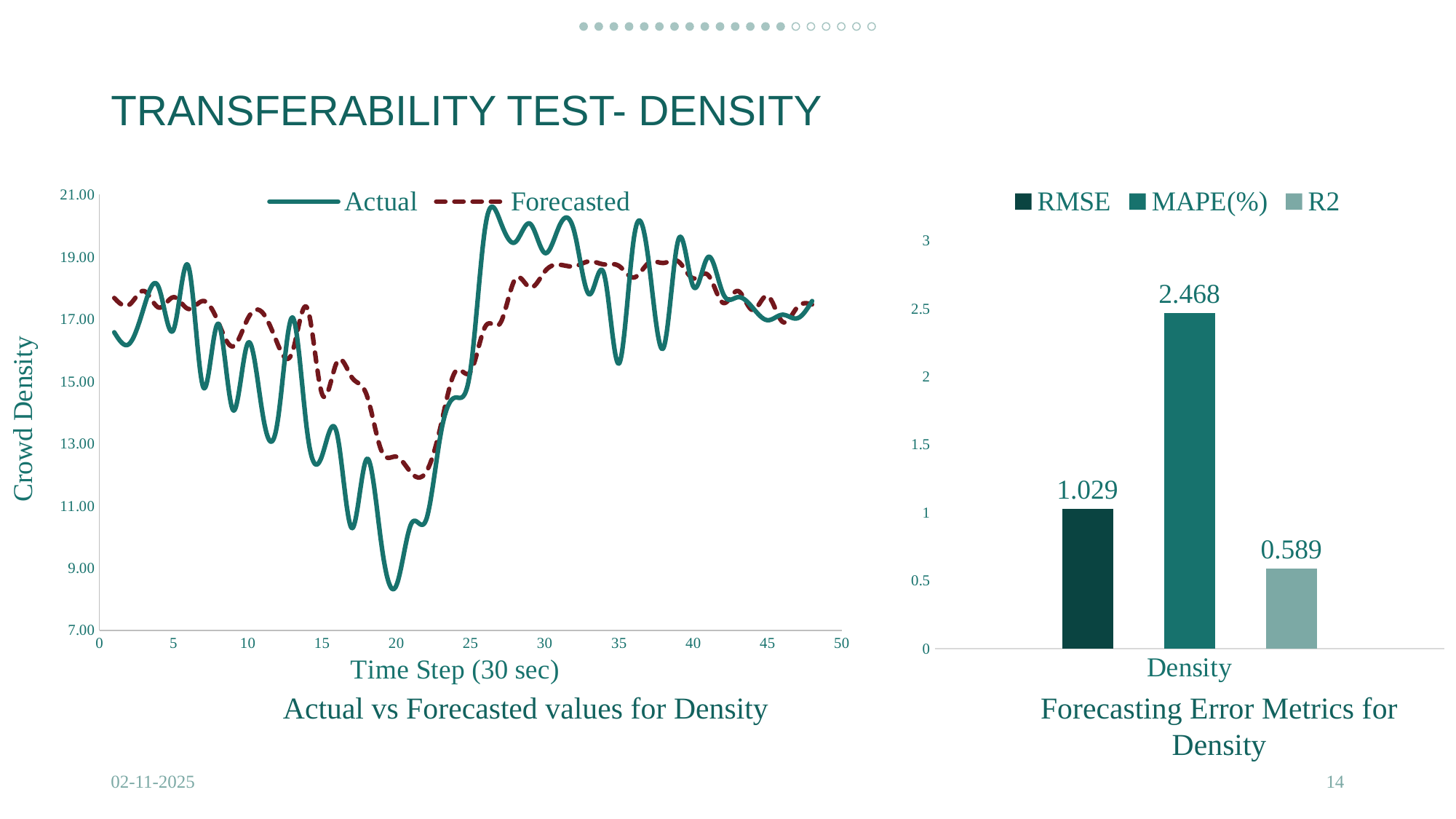

# TRANSFERABILITY TEST- DENSITY

### Chart

| Category |  |  |
|---|---|---|

### Chart

| Category | RMSE | MAPE(%) | R2 |
|---|---|---|---|
| Density | 1.029 | 2.468 | 0.589 |
Actual vs Forecasted values for Density
Forecasting Error Metrics for Density
02-11-2025
14